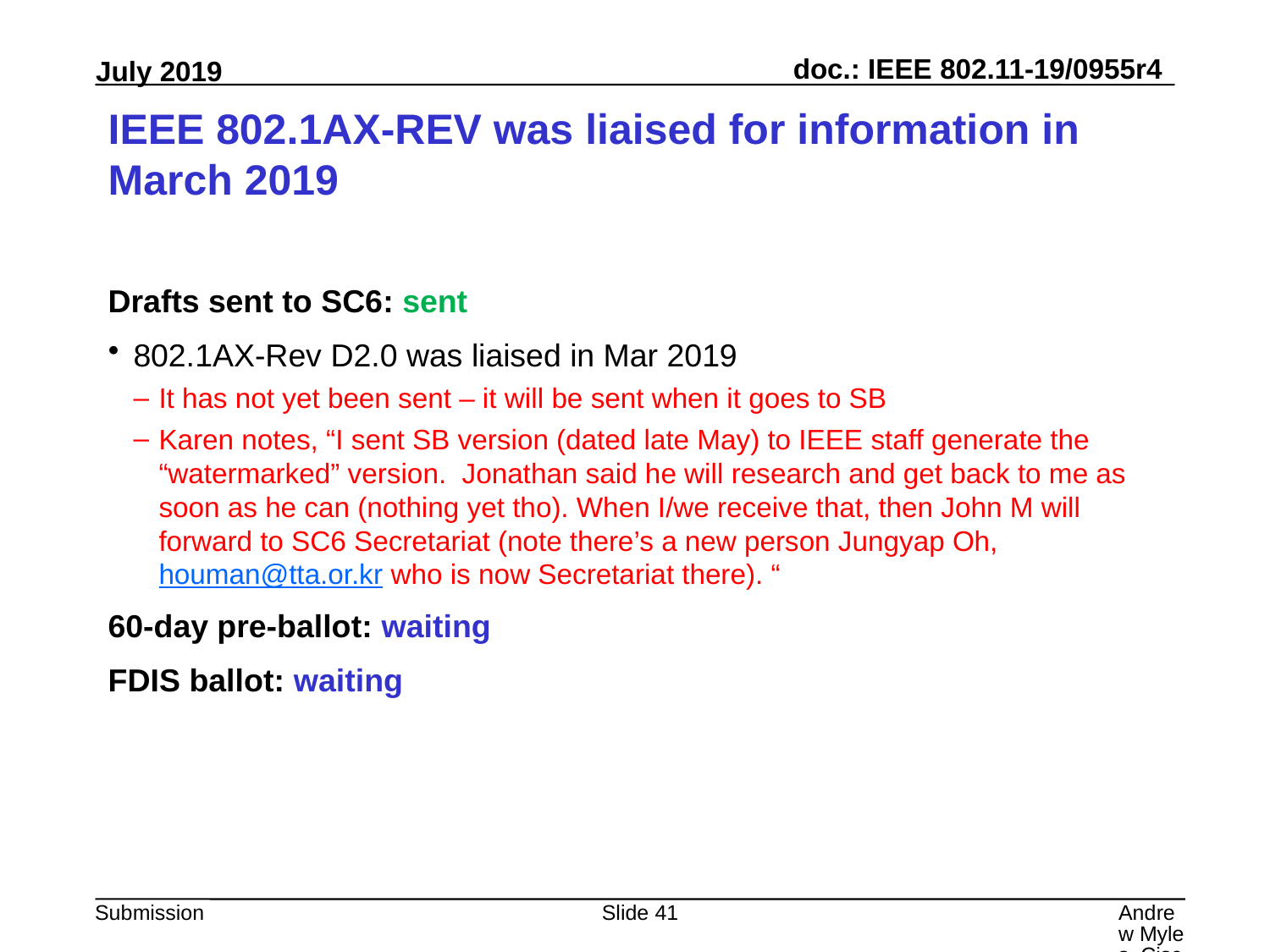

# IEEE 802.1AX-REV was liaised for information in March 2019
Drafts sent to SC6: sent
802.1AX-Rev D2.0 was liaised in Mar 2019
It has not yet been sent – it will be sent when it goes to SB
Karen notes, “I sent SB version (dated late May) to IEEE staff generate the “watermarked” version.  Jonathan said he will research and get back to me as soon as he can (nothing yet tho). When I/we receive that, then John M will forward to SC6 Secretariat (note there’s a new person Jungyap Oh, houman@tta.or.kr who is now Secretariat there). “
60-day pre-ballot: waiting
FDIS ballot: waiting
Slide 41
Andrew Myles, Cisco